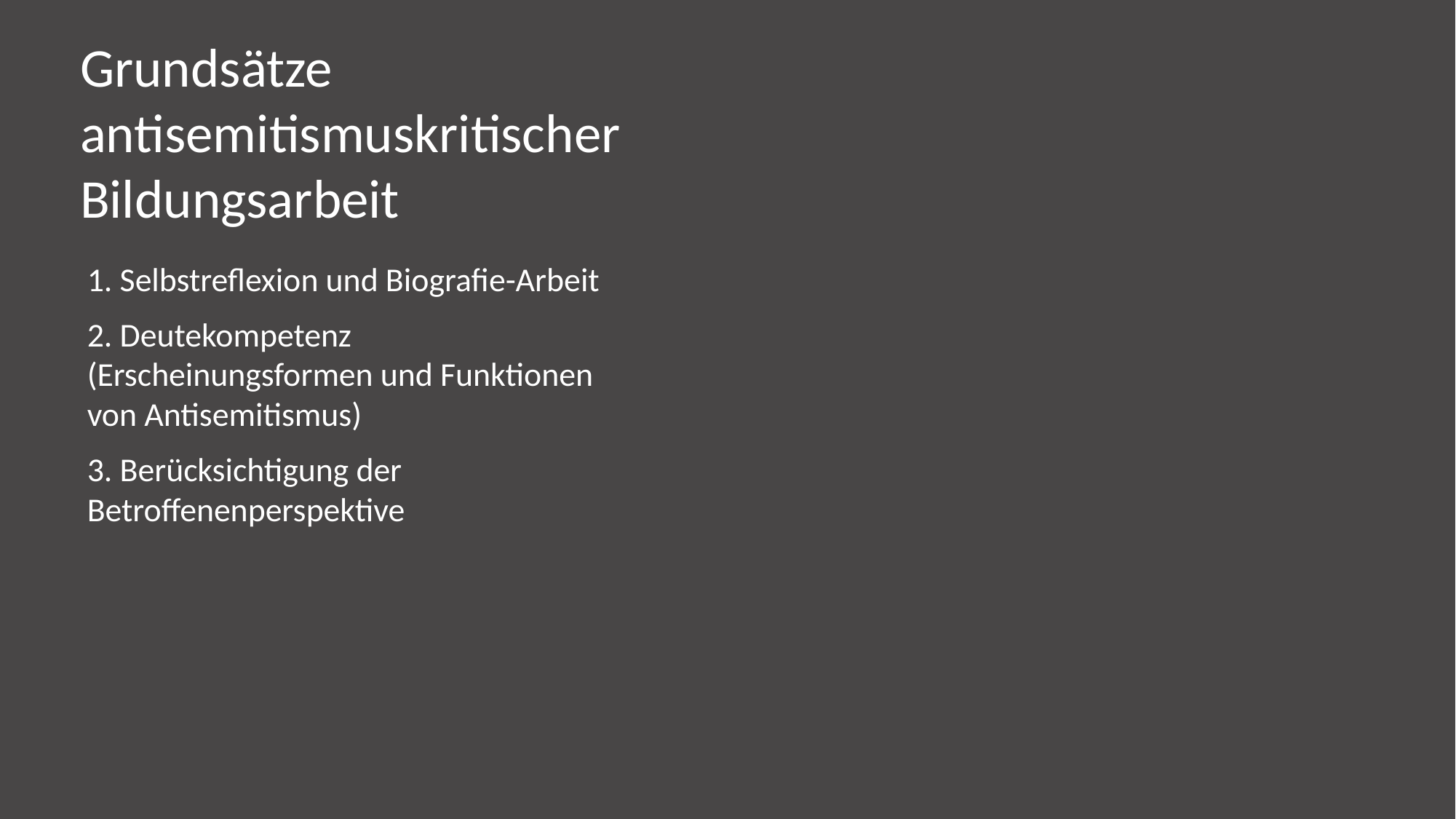

Grundsätze
antisemitismuskritischer Bildungsarbeit

1. Selbstreflexion und Biografie-Arbeit
2. Deutekompetenz (Erscheinungsformen und Funktionen von Antisemitismus)
3. Berücksichtigung der Betroffenenperspektive